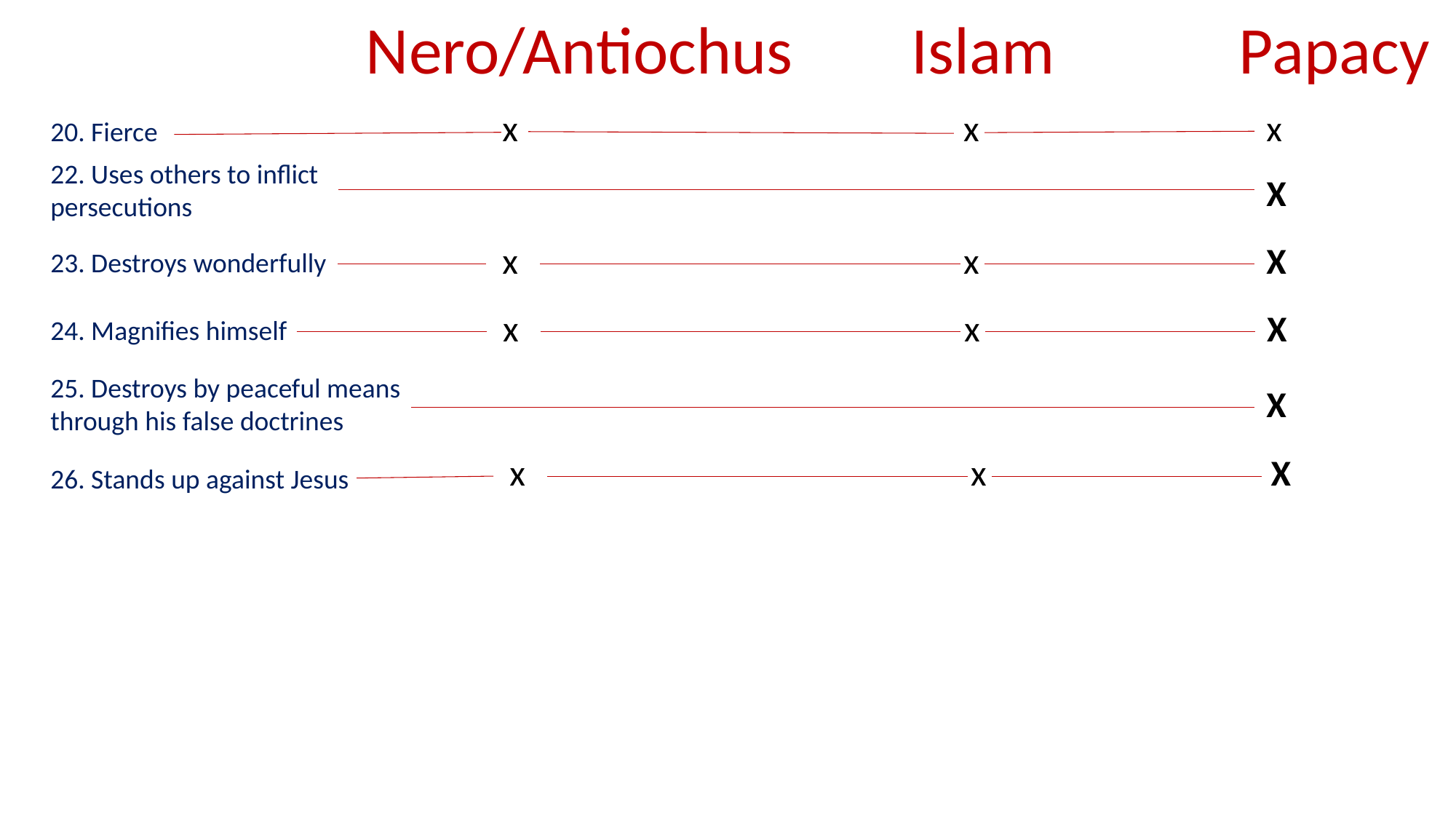

# Nero/Antiochus		Islam		Papacy
	x				   x			x
20. Fierce
22. Uses others to inflict persecutions
								X
	x				   x			X
23. Destroys wonderfully
	x				   x			X
24. Magnifies himself
25. Destroys by peaceful means through his false doctrines
					    			X
	x				   x		             X
26. Stands up against Jesus